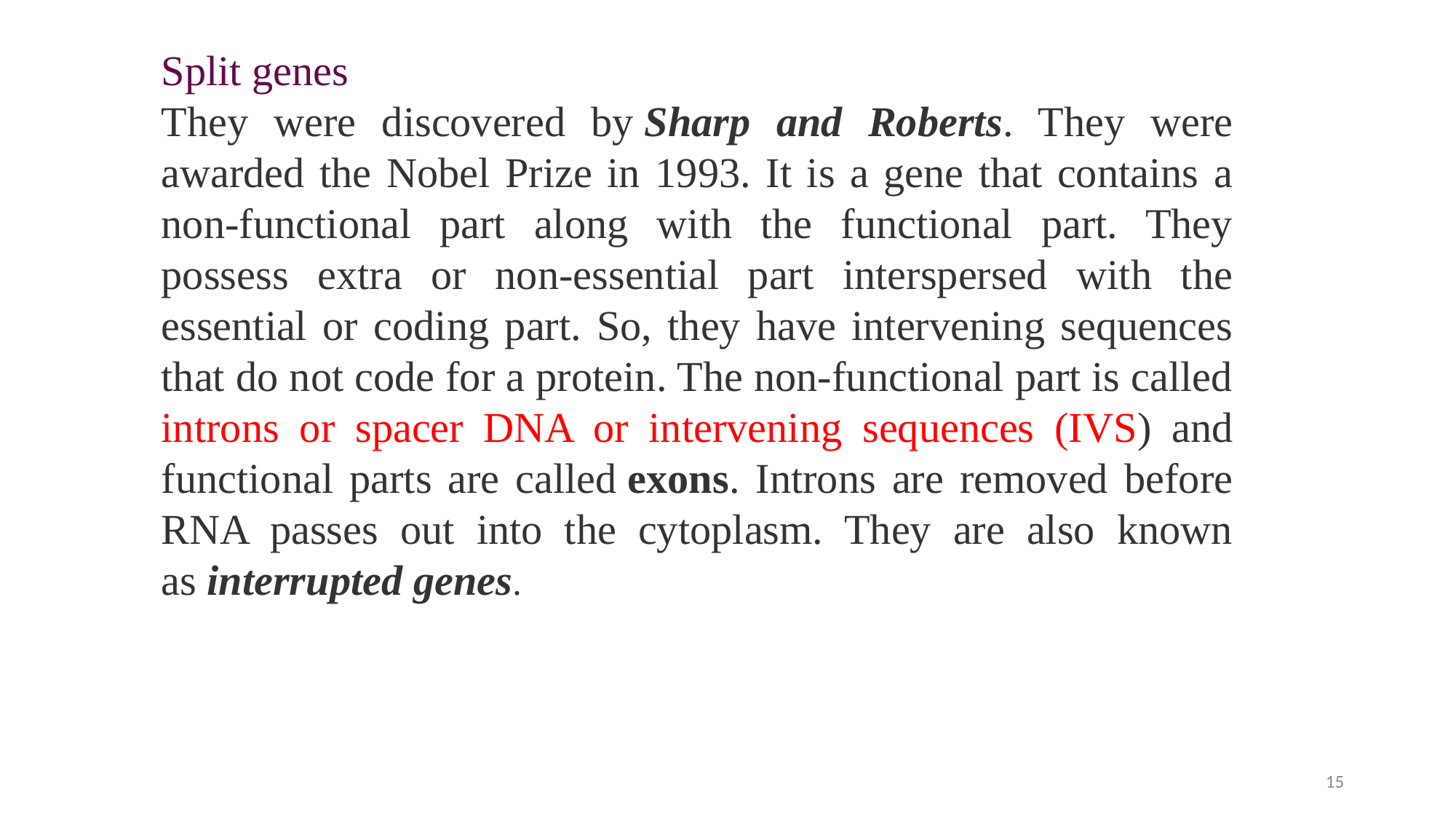

Split genes
They were discovered by Sharp and Roberts. They were awarded the Nobel Prize in 1993. It is a gene that contains a non-functional part along with the functional part. They possess extra or non-essential part interspersed with the essential or coding part. So, they have intervening sequences that do not code for a protein. The non-functional part is called introns or spacer DNA or intervening sequences (IVS) and functional parts are called exons. Introns are removed before RNA passes out into the cytoplasm. They are also known as interrupted genes.

15